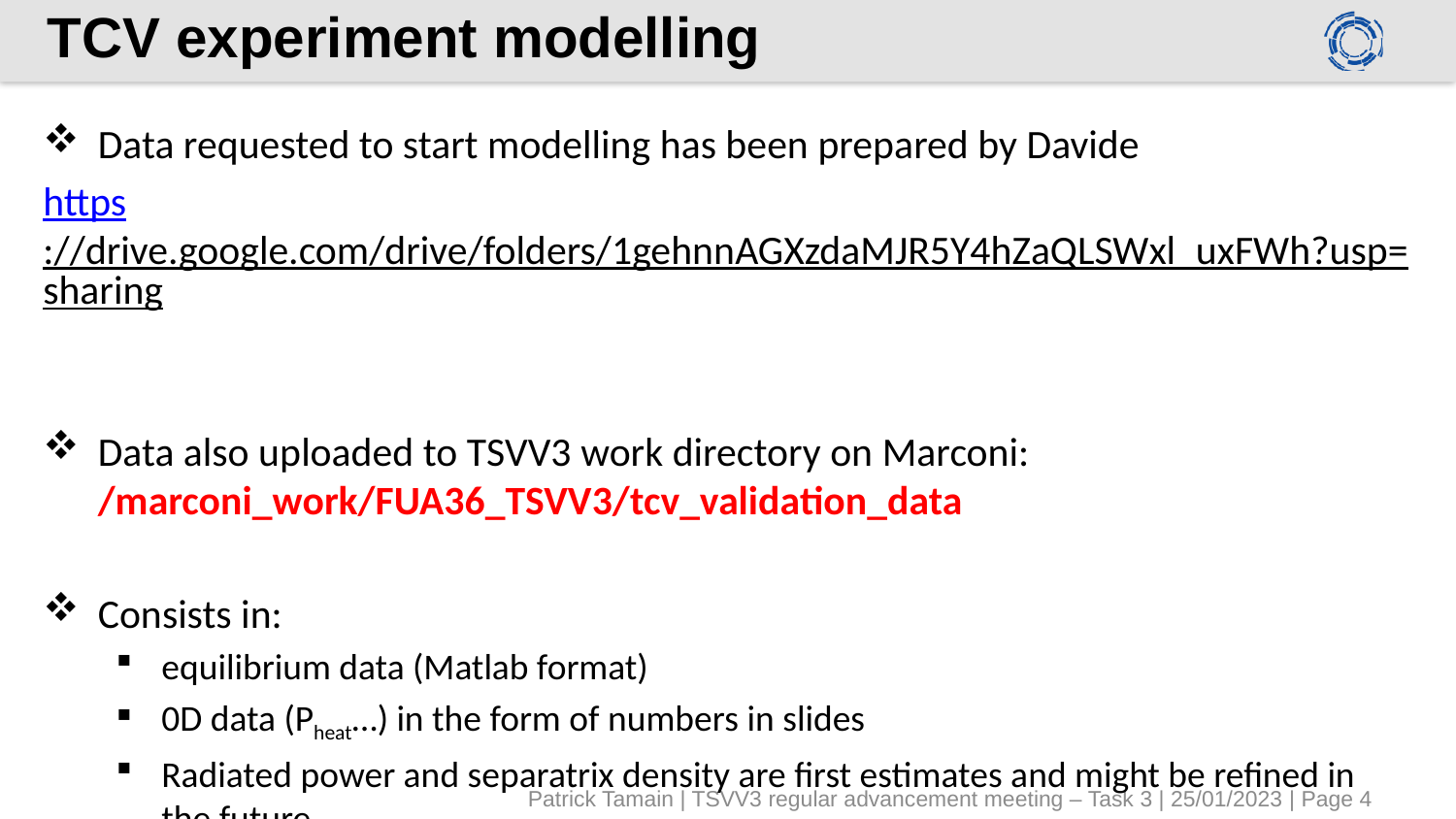

# TCV experiment modelling
Data requested to start modelling has been prepared by Davide
https://drive.google.com/drive/folders/1gehnnAGXzdaMJR5Y4hZaQLSWxl_uxFWh?usp=sharing

Data also uploaded to TSVV3 work directory on Marconi: /marconi_work/FUA36_TSVV3/tcv_validation_data

Consists in:
equilibrium data (Matlab format)
0D data (Pheat…) in the form of numbers in slides
Radiated power and separatrix density are first estimates and might be refined in the future

Patrick Tamain | TSVV3 regular advancement meeting – Task 3 | 25/01/2023 | Page 4